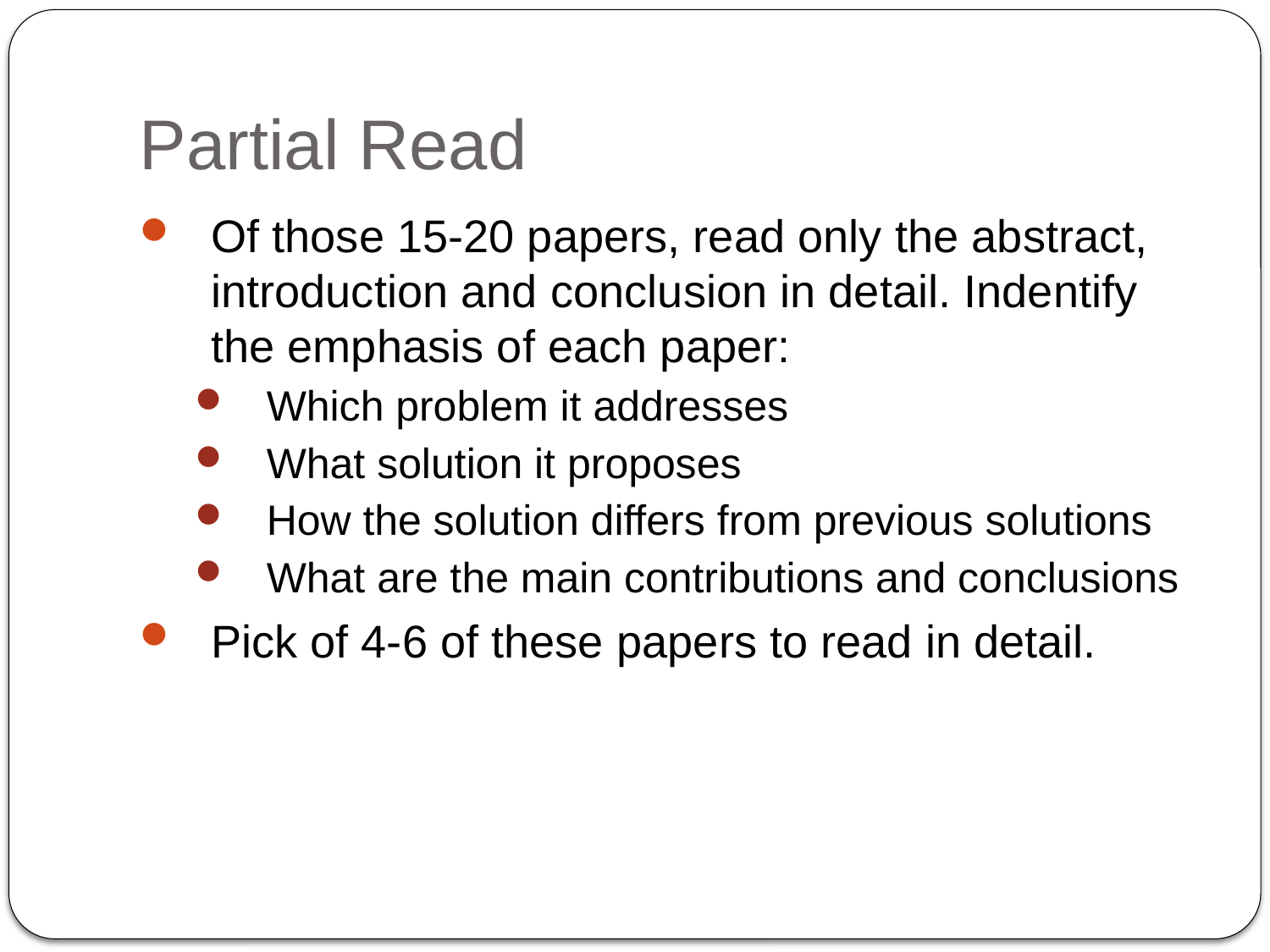

# Partial Read
Of those 15-20 papers, read only the abstract, introduction and conclusion in detail. Indentify the emphasis of each paper:
Which problem it addresses
What solution it proposes
How the solution differs from previous solutions
What are the main contributions and conclusions
Pick of 4-6 of these papers to read in detail.